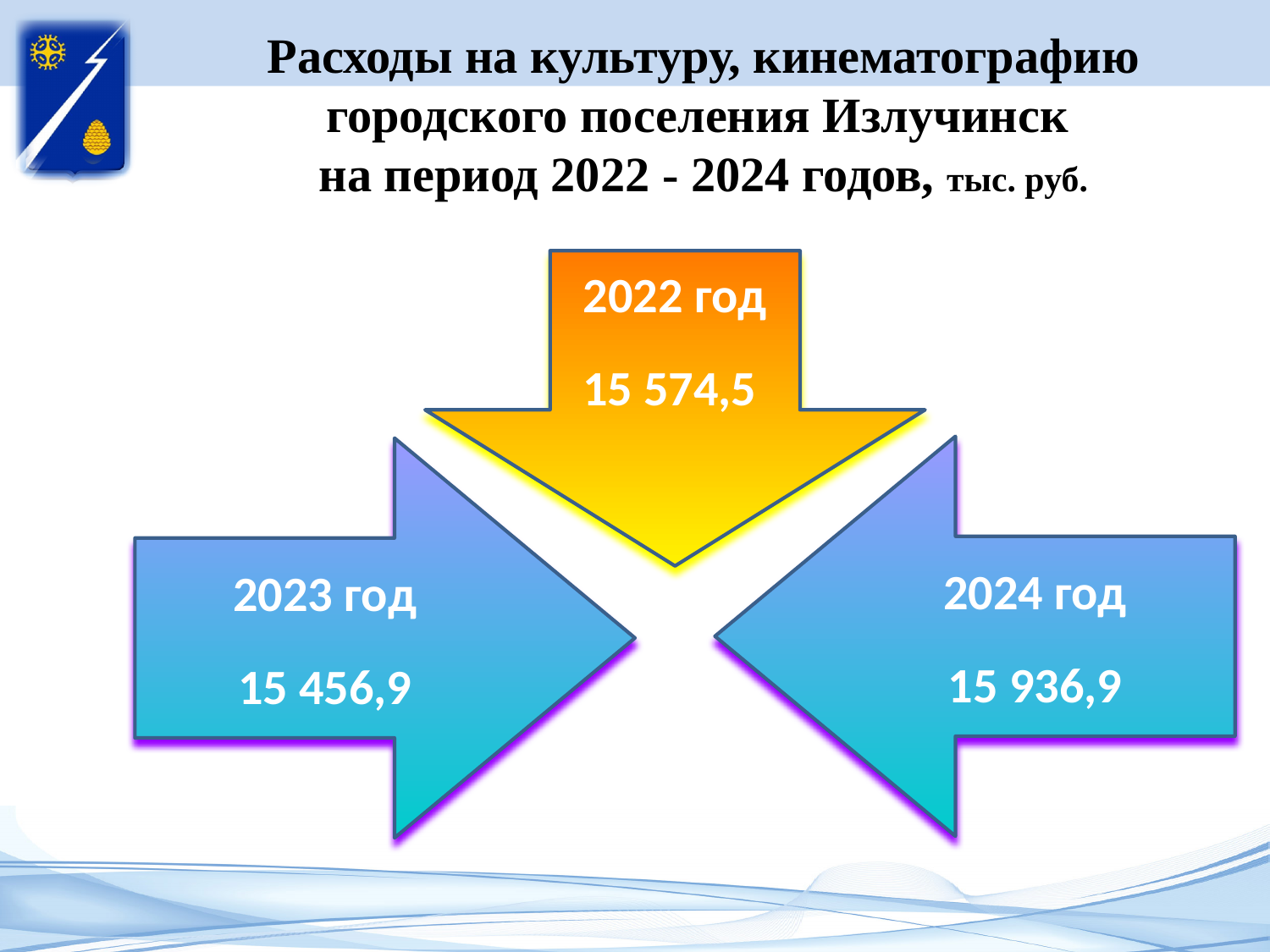

# Расходы на культуру, кинематографию городского поселения Излучинск на период 2022 - 2024 годов, тыс. руб.
2022 год

15 574,5

2024 год

15 936,9
2023 год

15 456,9